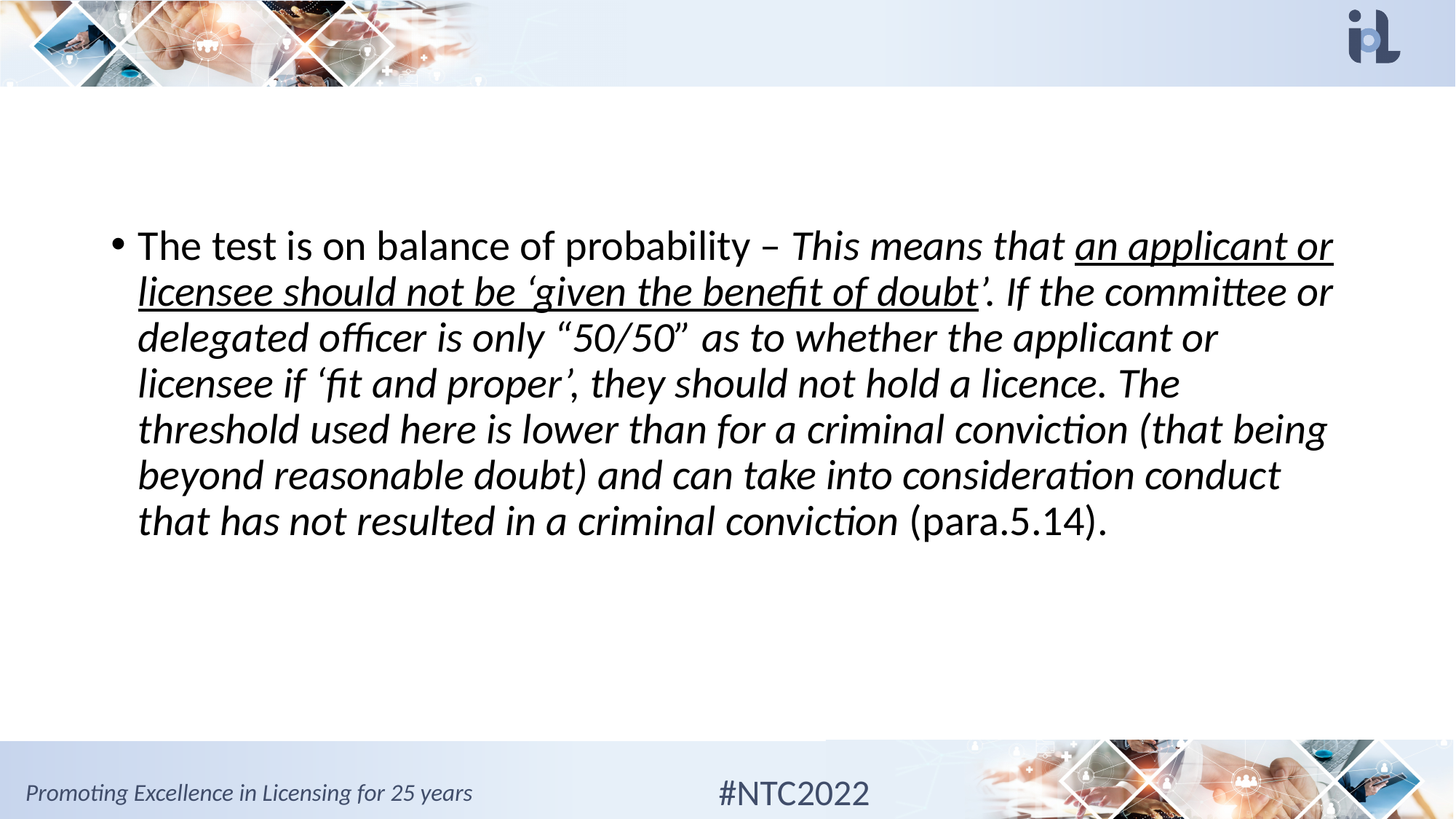

#
The test is on balance of probability – This means that an applicant or licensee should not be ‘given the benefit of doubt’. If the committee or delegated officer is only “50/50” as to whether the applicant or licensee if ‘fit and proper’, they should not hold a licence. The threshold used here is lower than for a criminal conviction (that being beyond reasonable doubt) and can take into consideration conduct that has not resulted in a criminal conviction (para.5.14).